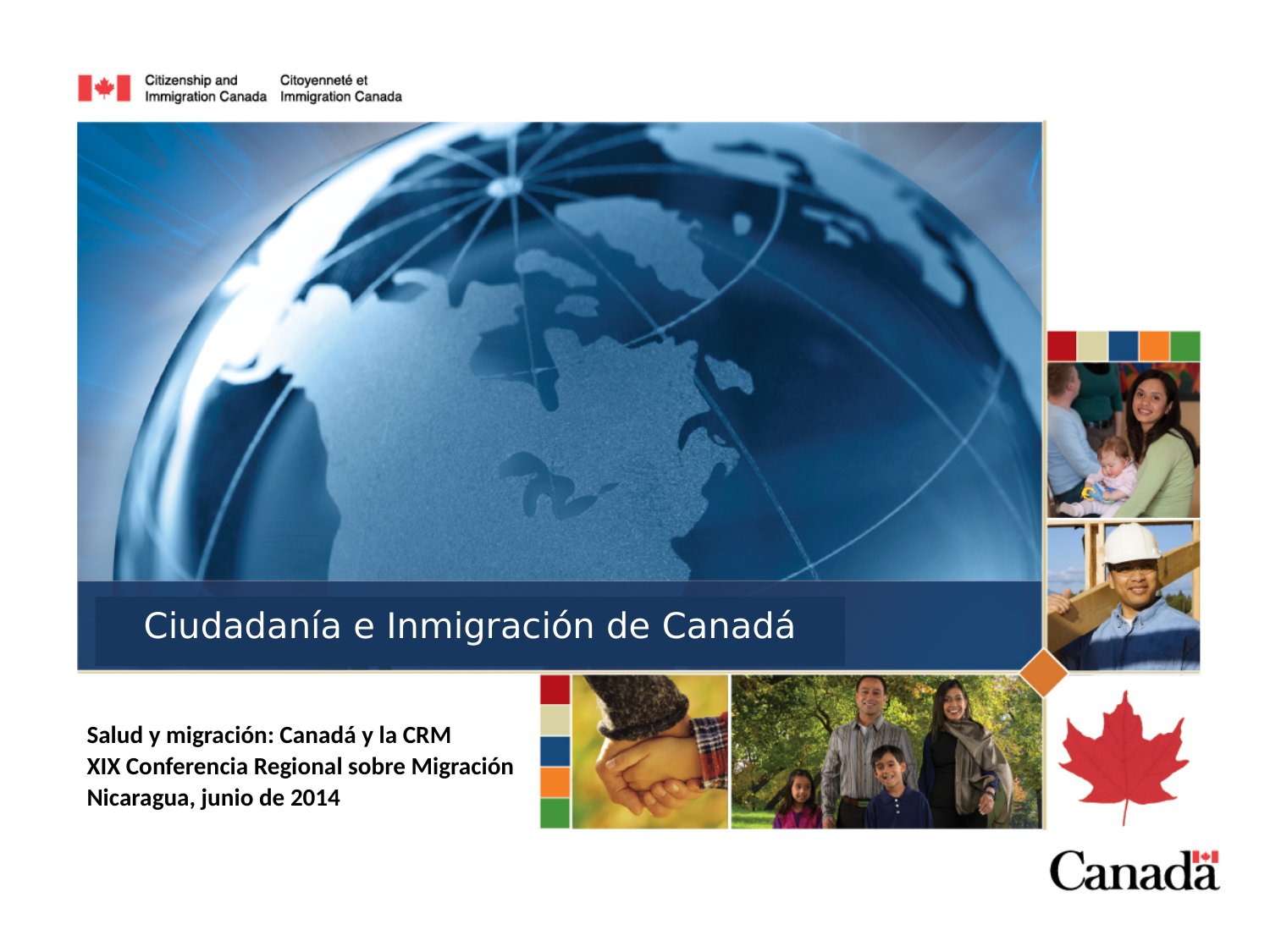

Ciudadanía e Inmigración de Canadá

Salud y migración: Canadá y la CRM
XIX Conferencia Regional sobre Migración
Nicaragua, junio de 2014